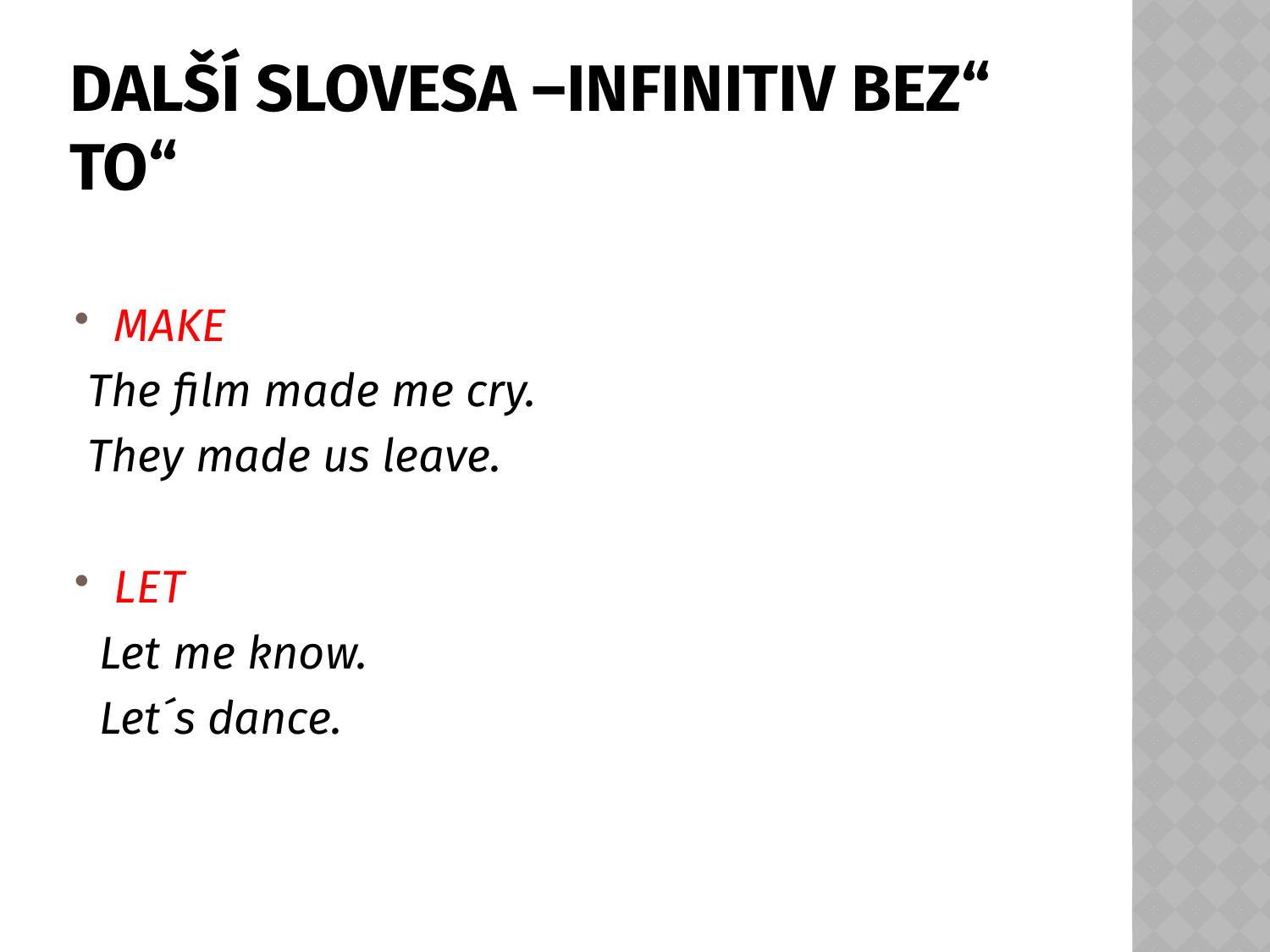

# Další slovesa –infinitiv bez“ to“

MAKE
 The film made me cry.
 They made us leave.

LET
  Let me know.
  Let´s dance.